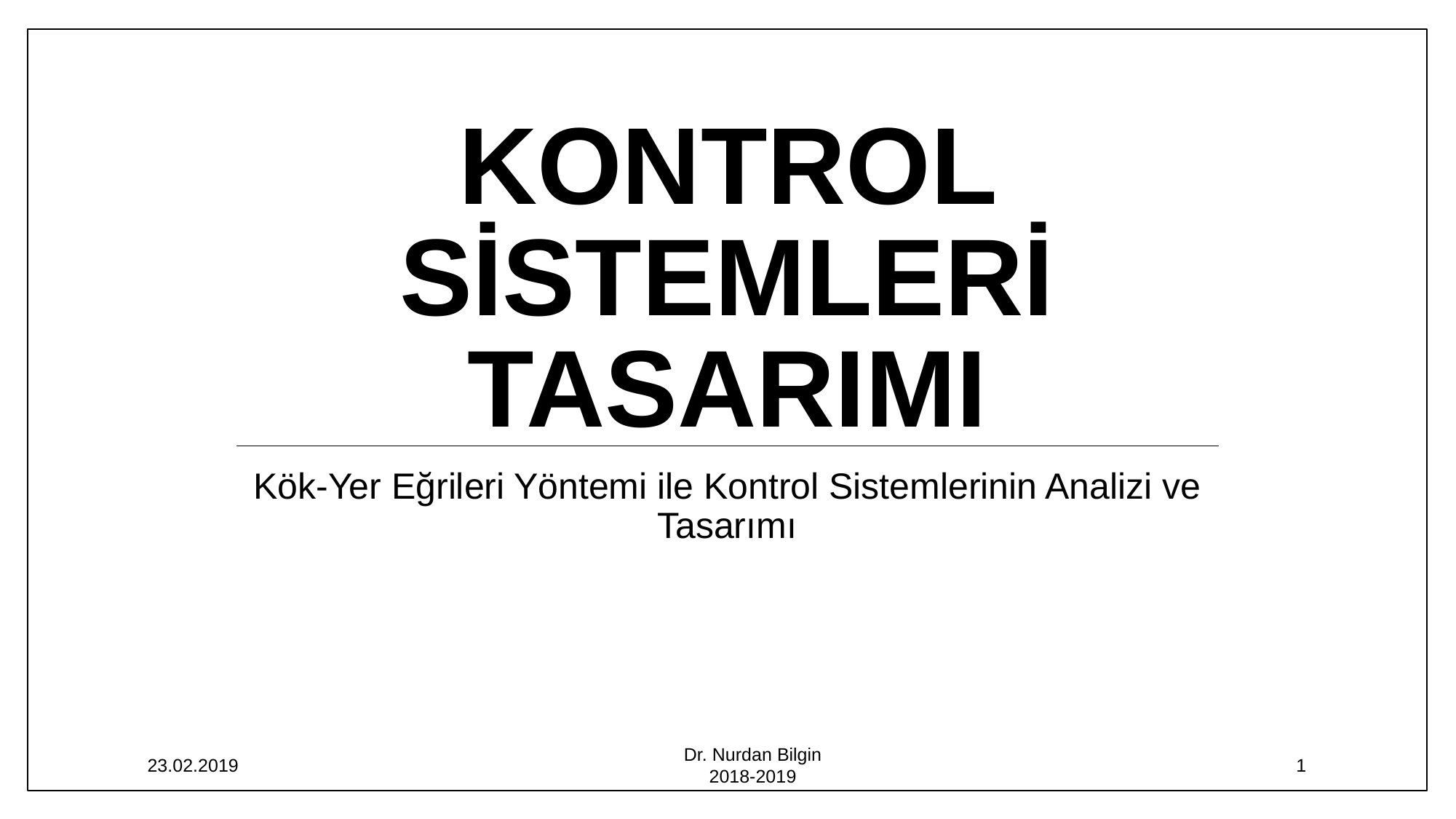

# Kontrol sistemleri tasarımı
Kök-Yer Eğrileri Yöntemi ile Kontrol Sistemlerinin Analizi ve Tasarımı
23.02.2019
Dr. Nurdan Bilgin
2018-2019
1